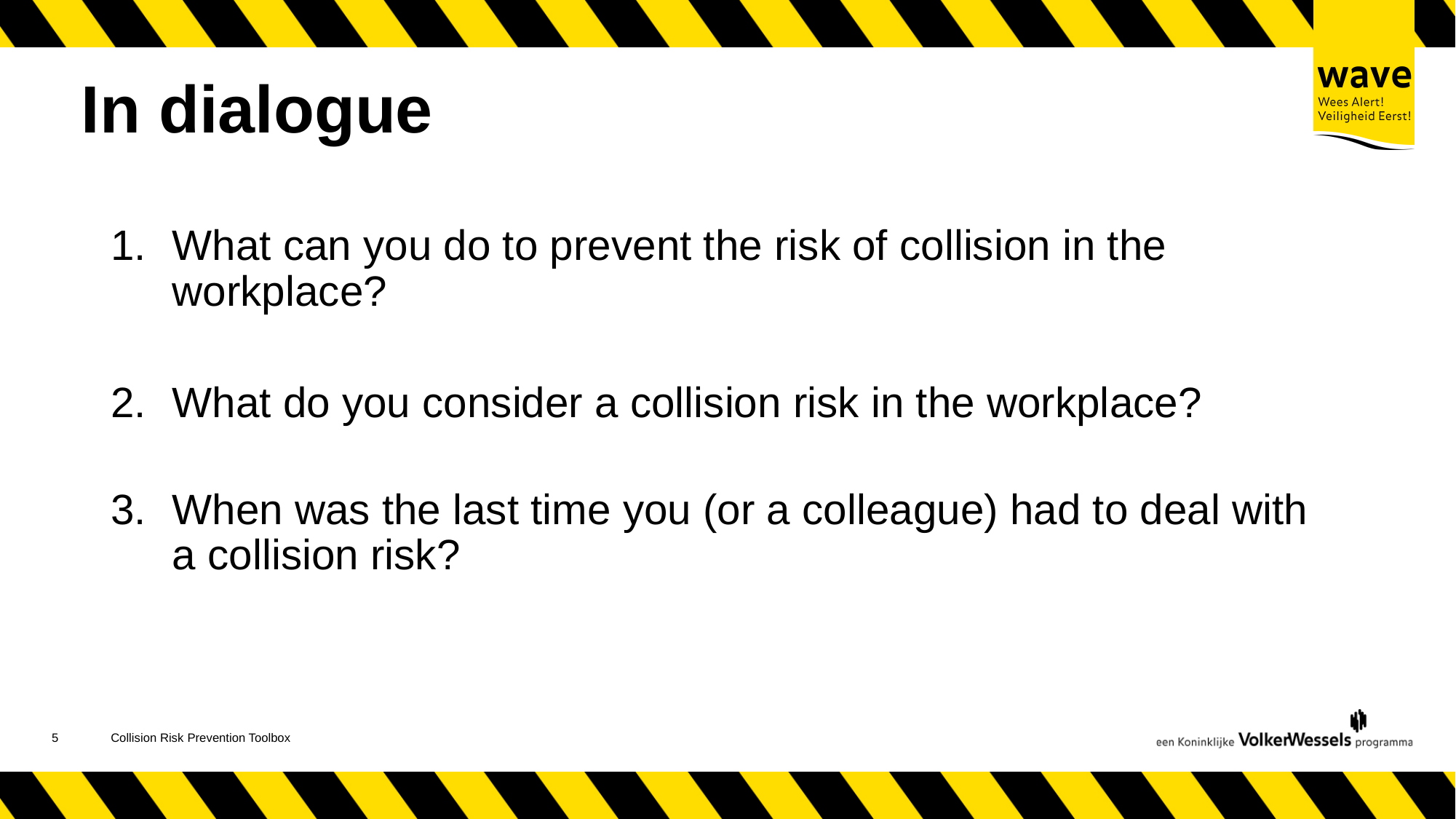

# In dialogue
What can you do to prevent the risk of collision in the workplace?
What do you consider a collision risk in the workplace?
When was the last time you (or a colleague) had to deal with a collision risk?

5
Collision Risk Prevention Toolbox